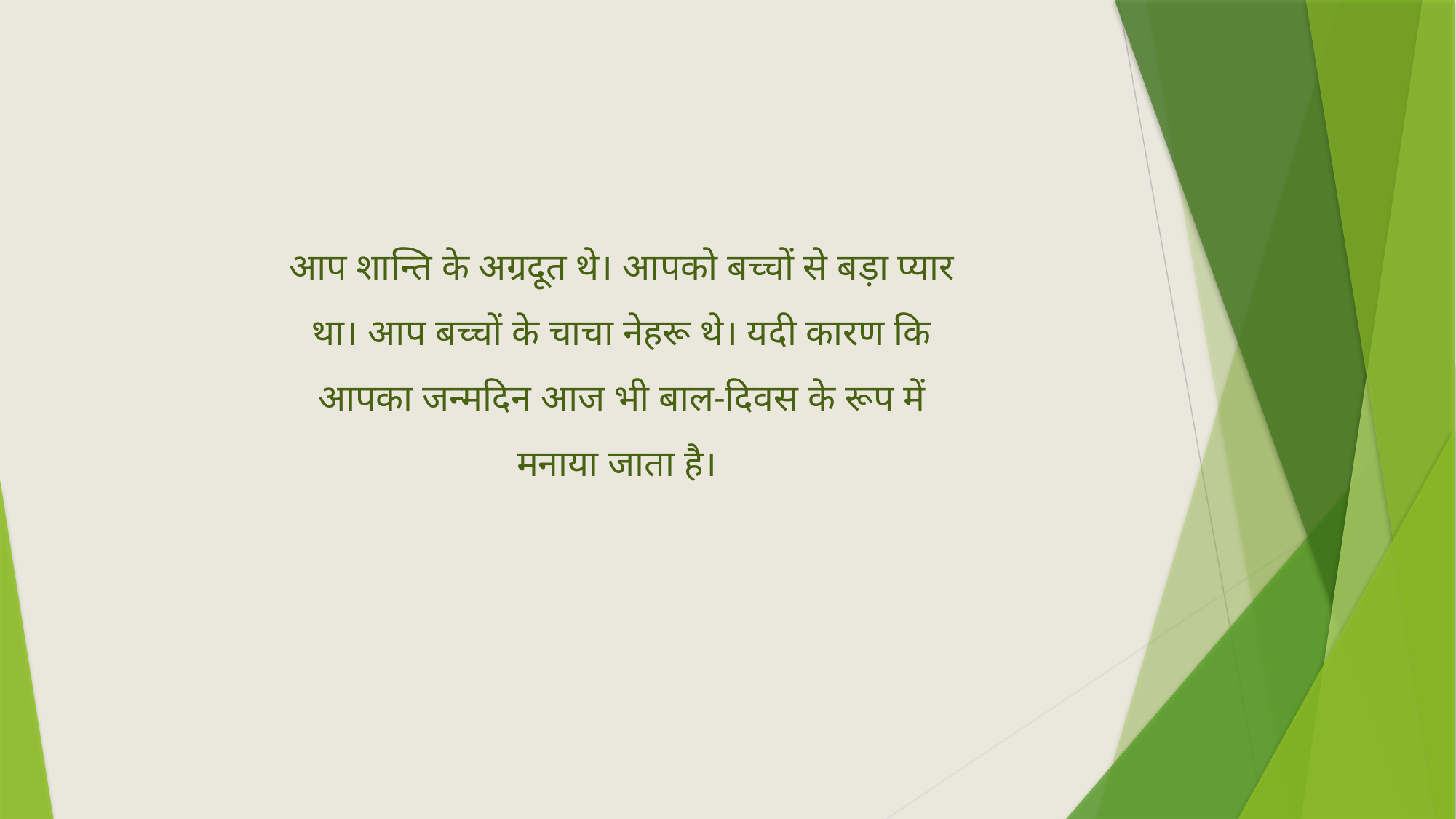

आप शान्ति के अग्रदूत थे। आपको बच्चों से बड़ा प्यार था। आप बच्चों के चाचा नेहरू थे। यदी कारण कि आपका जन्मदिन आज भी बाल-दिवस के रूप में मनाया जाता है।